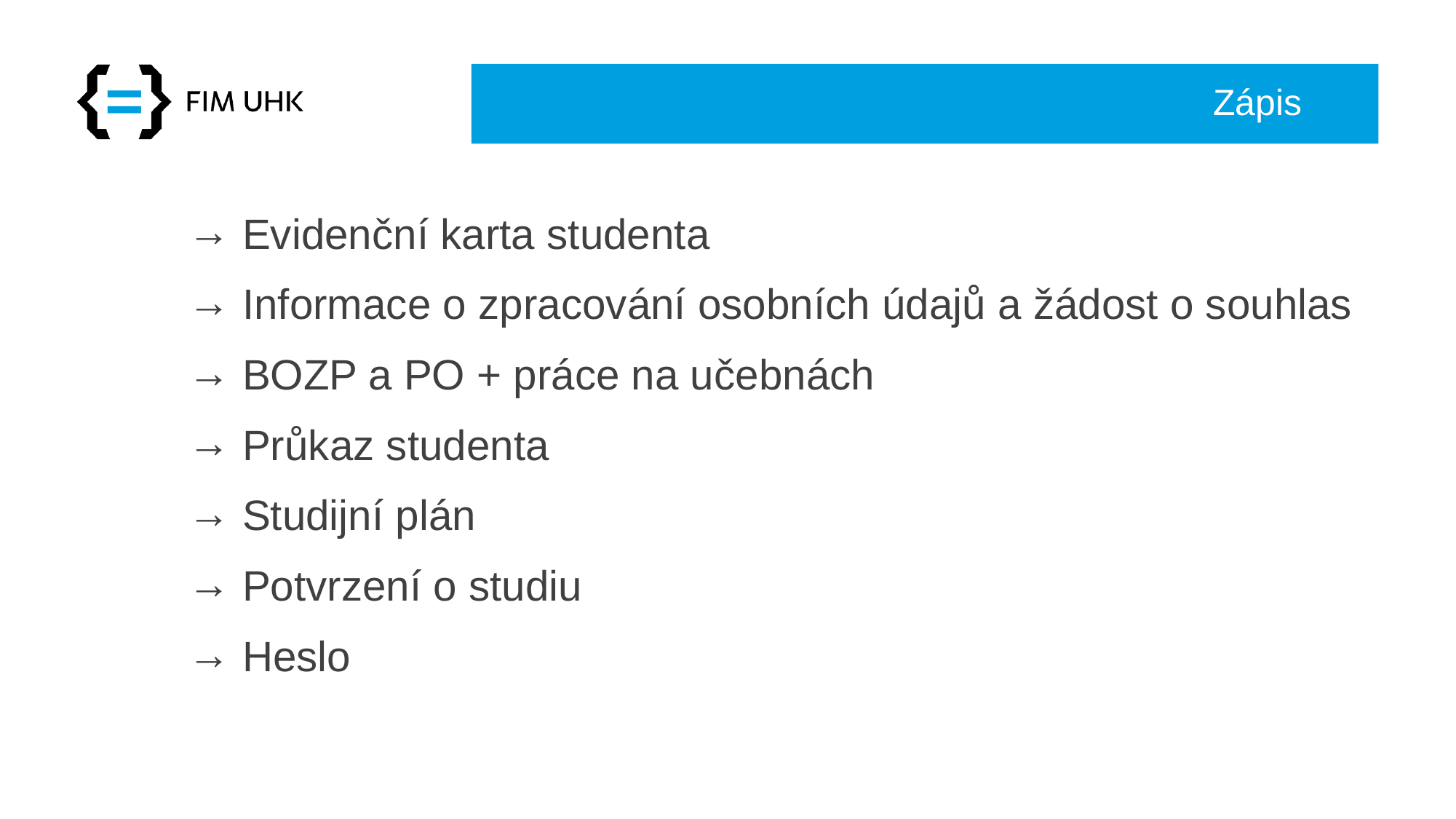

# Zápis
Evidenční karta studenta
Informace o zpracování osobních údajů a žádost o souhlas
BOZP a PO + práce na učebnách
Průkaz studenta
Studijní plán
Potvrzení o studiu
Heslo